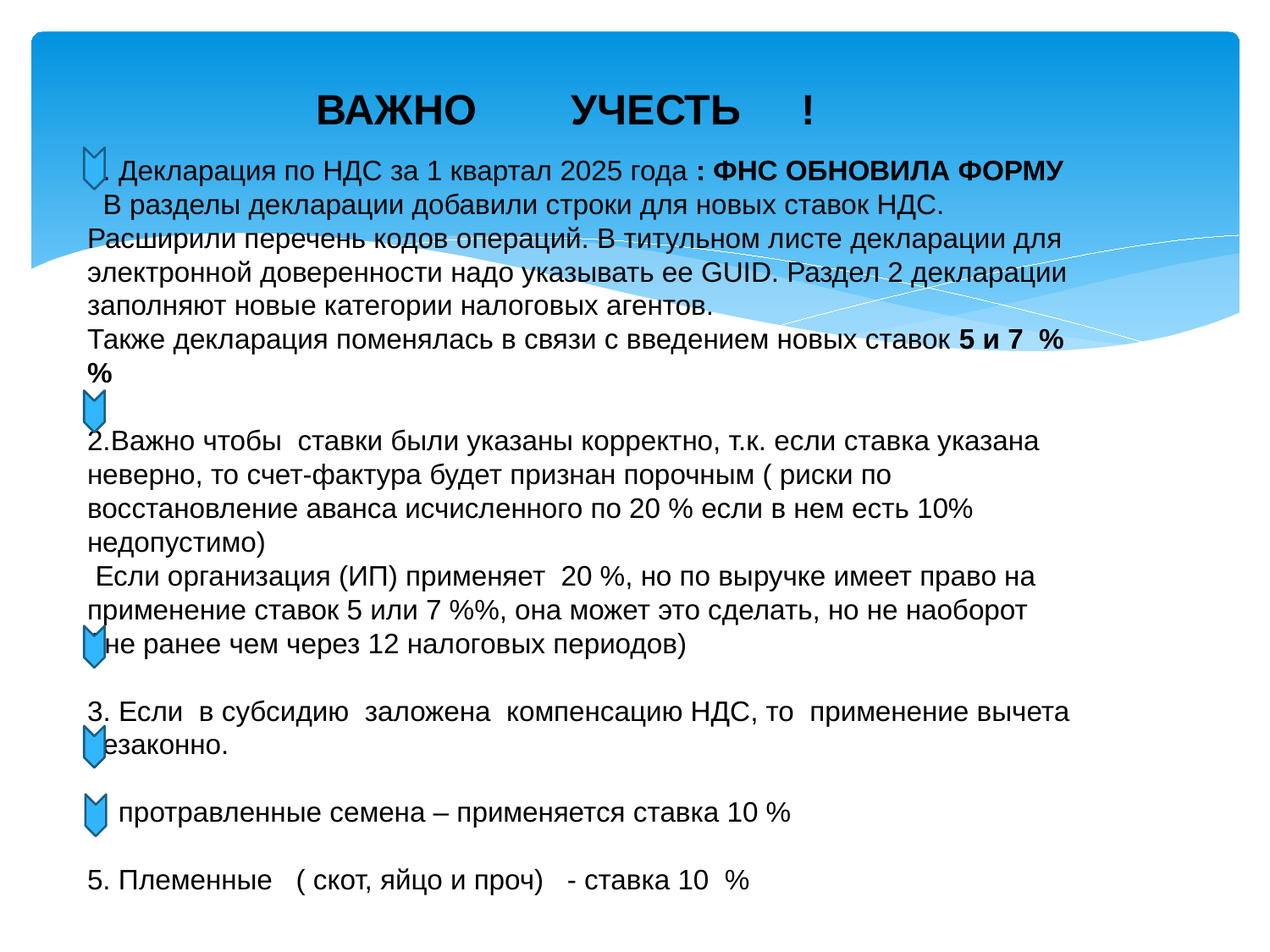

ВАЖНО        УЧЕСТЬ     !
1. Декларация по НДС за 1 квартал 2025 года : ФНС ОБНОВИЛА ФОРМУ
  В разделы декларации добавили строки для новых ставок НДС. Расширили перечень кодов операций. В титульном листе декларации для электронной доверенности надо указывать ее GUID. Раздел 2 декларации заполняют новые категории налоговых агентов.
Также декларация поменялась в связи с введением новых ставок 5 и 7  %%

2.Важно чтобы  ставки были указаны корректно, т.к. если ставка указана неверно, то счет-фактура будет признан порочным ( риски по  восстановление аванса исчисленного по 20 % если в нем есть 10% недопустимо)
 Если организация (ИП) применяет  20 %, но по выручке имеет право на применение ставок 5 или 7 %%, она может это сделать, но не наоборот ( не ранее чем через 12 налоговых периодов)

3. Если  в субсидию  заложена  компенсацию НДС, то  применение вычета незаконно.

4  протравленные семена – применяется ставка 10 %

5. Племенные   ( скот, яйцо и проч)   - ставка 10  %